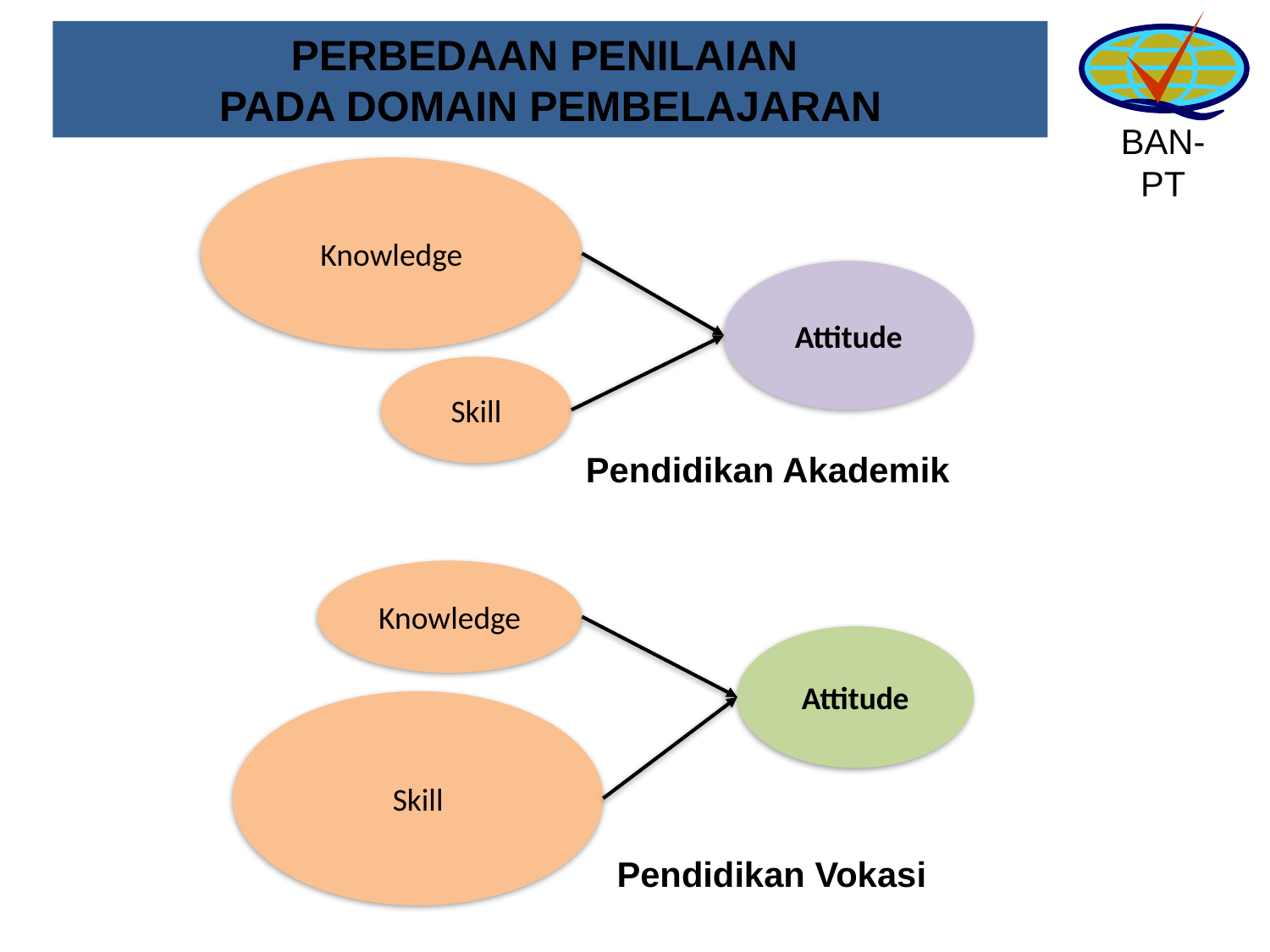

# PERBEDAAN PENILAIAN PADA DOMAIN PEMBELAJARAN
Knowledge
Attitude
Skill

Pendidikan Akademik
Knowledge
Attitude
Skill
Pendidikan Vokasi